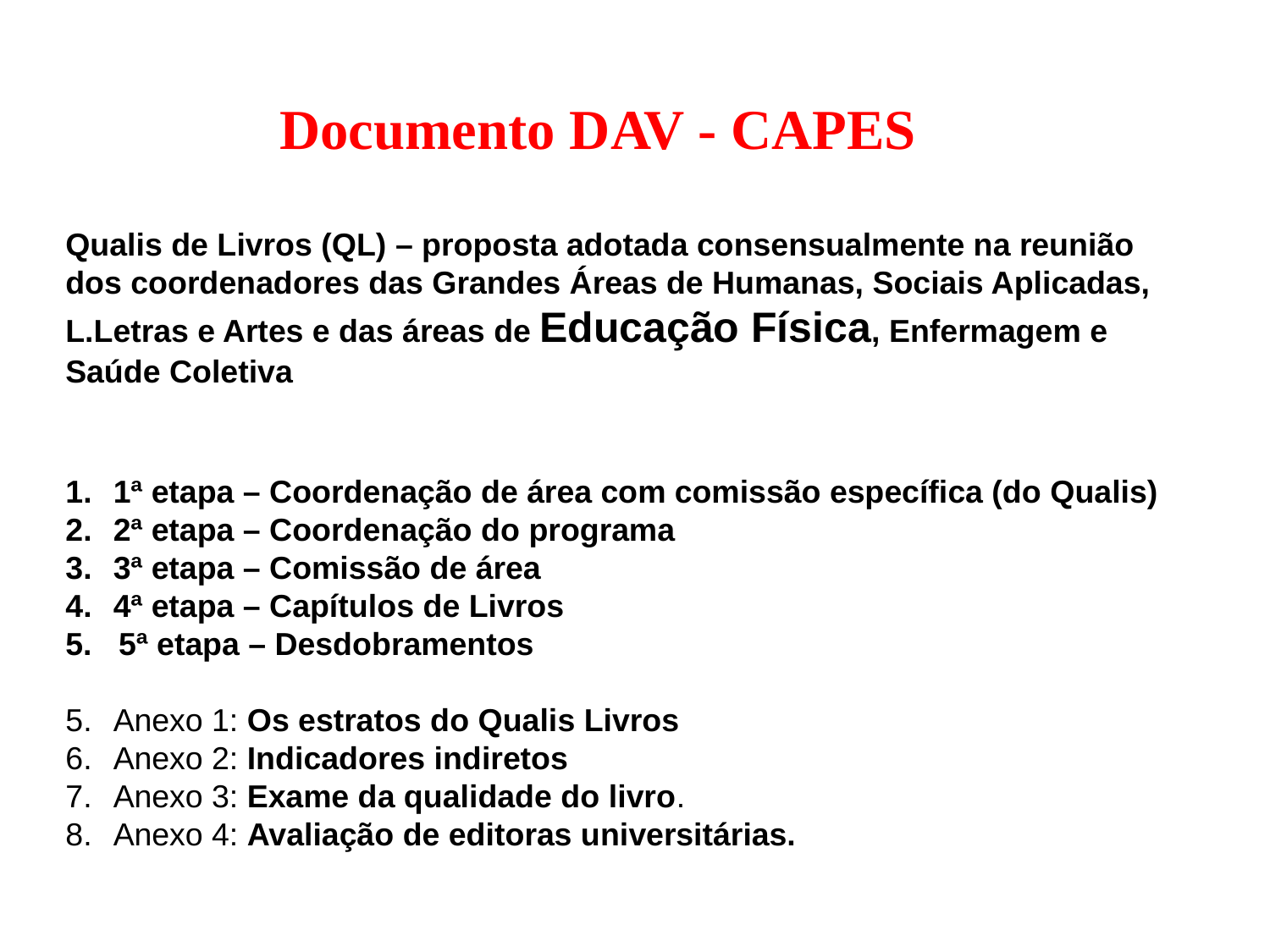

Documento DAV - CAPES

Qualis de Livros (QL) – proposta adotada consensualmente na reunião dos coordenadores das Grandes Áreas de Humanas, Sociais Aplicadas, L.Letras e Artes e das áreas de Educação Física, Enfermagem e Saúde Coletiva

1ª etapa – Coordenação de área com comissão específica (do Qualis)
2ª etapa – Coordenação do programa
3ª etapa – Comissão de área
4ª etapa – Capítulos de Livros
5.   5ª etapa – Desdobramentos

Anexo 1: Os estratos do Qualis Livros
Anexo 2: Indicadores indiretos
Anexo 3: Exame da qualidade do livro.
Anexo 4: Avaliação de editoras universitárias.